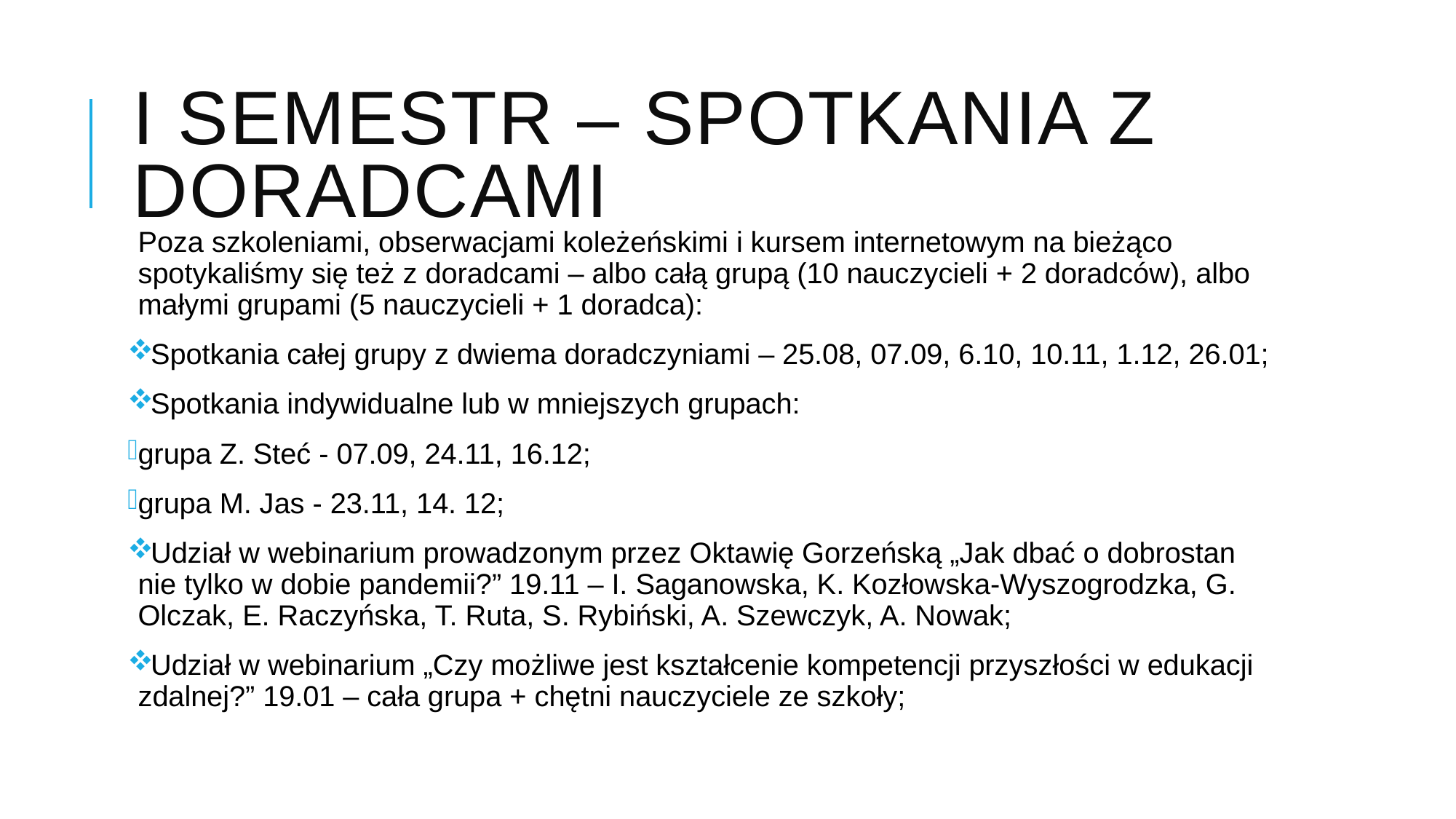

# I semestr – spotkania z doradcami
Poza szkoleniami, obserwacjami koleżeńskimi i kursem internetowym na bieżąco spotykaliśmy się też z doradcami – albo całą grupą (10 nauczycieli + 2 doradców), albo małymi grupami (5 nauczycieli + 1 doradca):
Spotkania całej grupy z dwiema doradczyniami – 25.08, 07.09, 6.10, 10.11, 1.12, 26.01;
Spotkania indywidualne lub w mniejszych grupach:
grupa Z. Steć - 07.09, 24.11, 16.12;
grupa M. Jas - 23.11, 14. 12;
Udział w webinarium prowadzonym przez Oktawię Gorzeńską „Jak dbać o dobrostan nie tylko w dobie pandemii?” 19.11 – I. Saganowska, K. Kozłowska-Wyszogrodzka, G. Olczak, E. Raczyńska, T. Ruta, S. Rybiński, A. Szewczyk, A. Nowak;
Udział w webinarium „Czy możliwe jest kształcenie kompetencji przyszłości w edukacji zdalnej?” 19.01 – cała grupa + chętni nauczyciele ze szkoły;